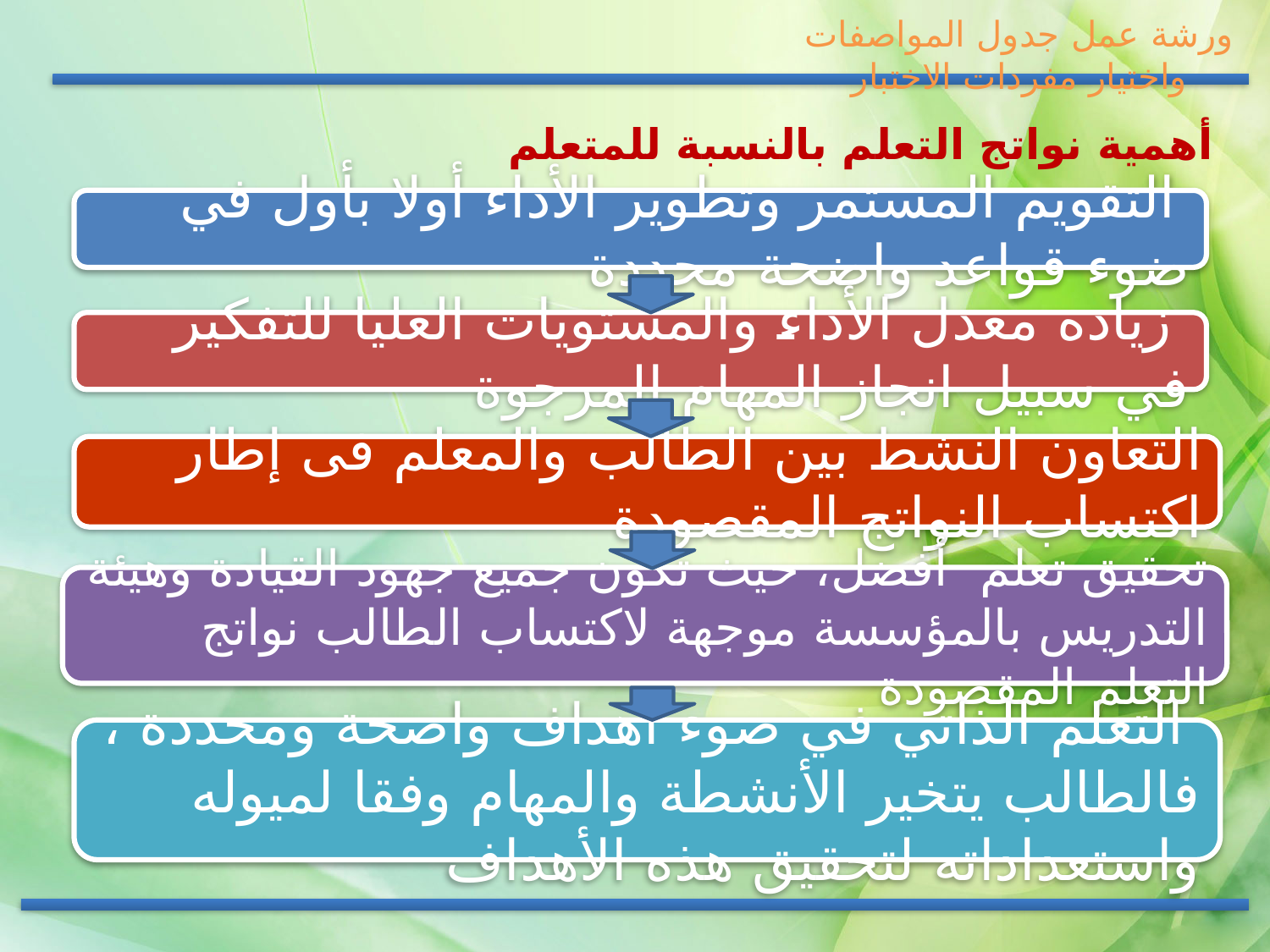

ورشة عمل جدول المواصفات واختيار مفردات الاختبار

أهمية نواتج التعلم بالنسبة للمتعلم
 التقويم المستمر وتطوير الأداء أولا بأول في ضوء قواعد واضحة محددة

 زيادة معدل الأداء والمستويات العليا للتفكير في سبيل انجاز المهام المرجوة

التعاون النشط بين الطالب والمعلم فى إطار اكتساب النواتج المقصودة

تحقيق تعلم  أفضل، حيث تكون جميع جهود القيادة وهيئة التدريس بالمؤسسة موجهة لاكتساب الطالب نواتج التعلم المقصودة

 التعلم الذاتي في ضوء أهداف واضحة ومحددة ، فالطالب يتخير الأنشطة والمهام وفقا لميوله واستعداداته لتحقيق هذه الأهداف